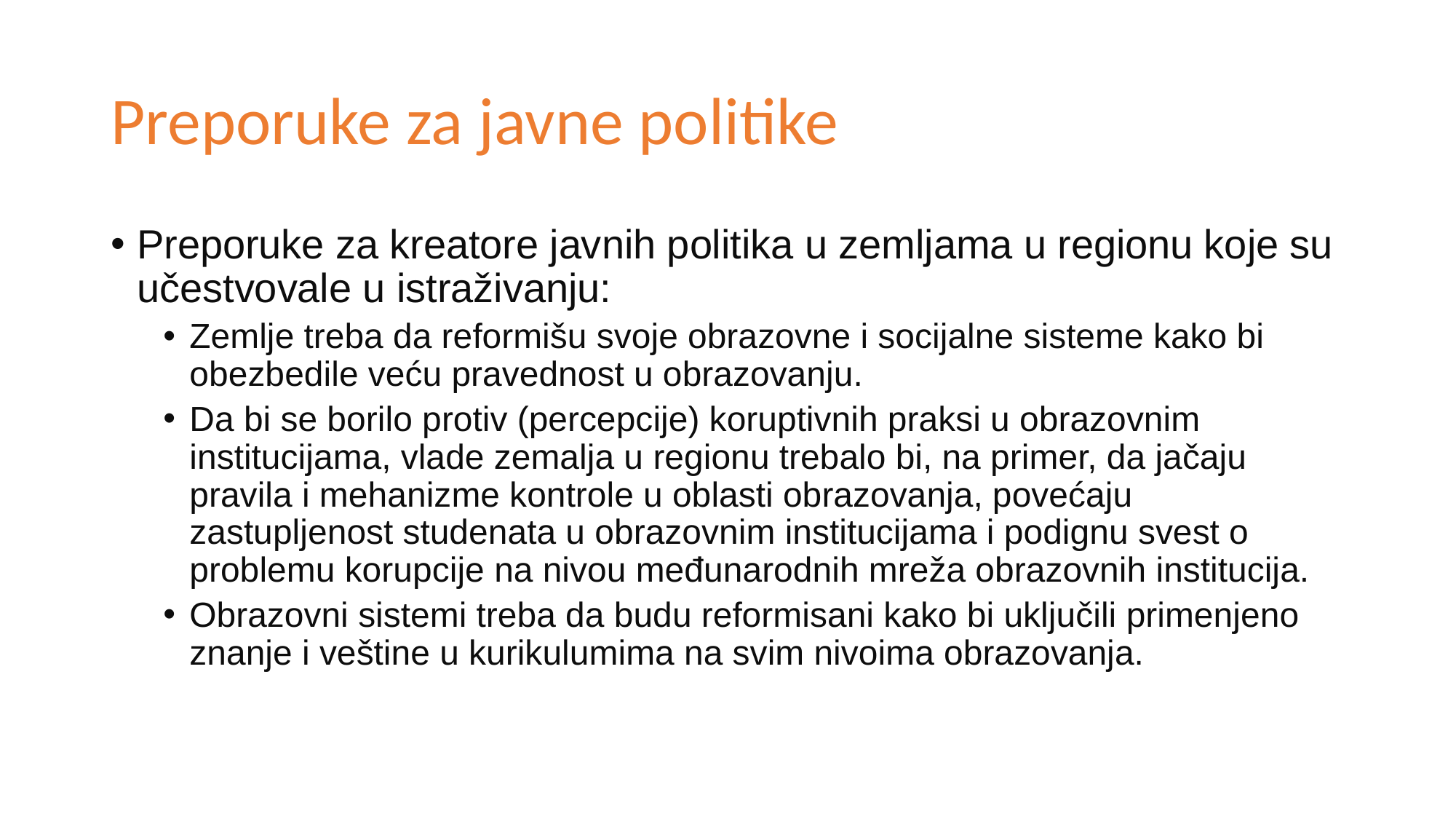

# Preporuke za javne politike
Preporuke za kreatore javnih politika u zemljama u regionu koje su učestvovale u istraživanju:
Zemlje treba da reformišu svoje obrazovne i socijalne sisteme kako bi obezbedile veću pravednost u obrazovanju.
Da bi se borilo protiv (percepcije) koruptivnih praksi u obrazovnim institucijama, vlade zemalja u regionu trebalo bi, na primer, da jačaju pravila i mehanizme kontrole u oblasti obrazovanja, povećaju zastupljenost studenata u obrazovnim institucijama i podignu svest o problemu korupcije na nivou međunarodnih mreža obrazovnih institucija.
Obrazovni sistemi treba da budu reformisani kako bi uključili primenjeno znanje i veštine u kurikulumima na svim nivoima obrazovanja.